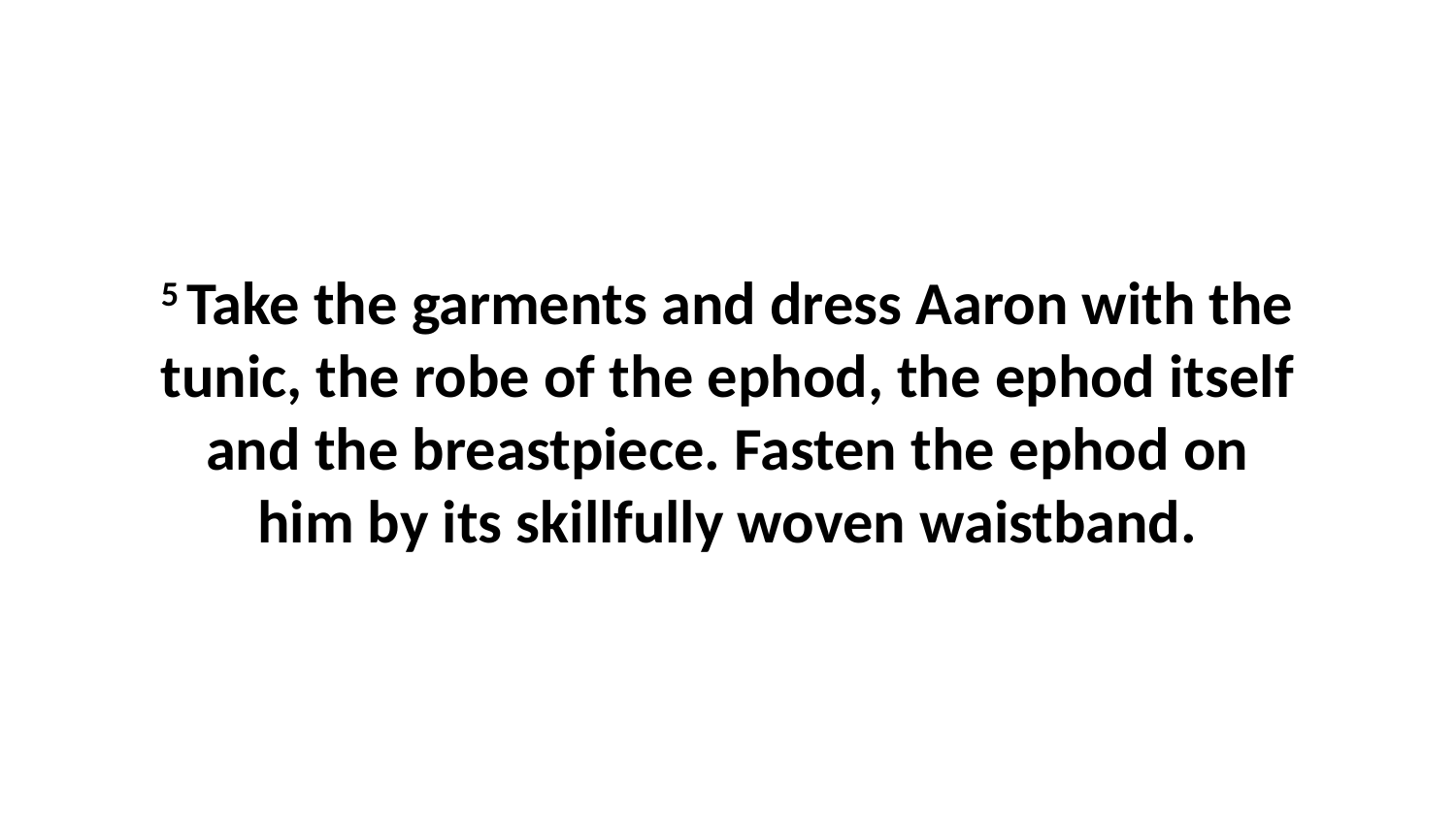

5 Take the garments and dress Aaron with the tunic, the robe of the ephod, the ephod itself and the breastpiece. Fasten the ephod on him by its skillfully woven waistband.